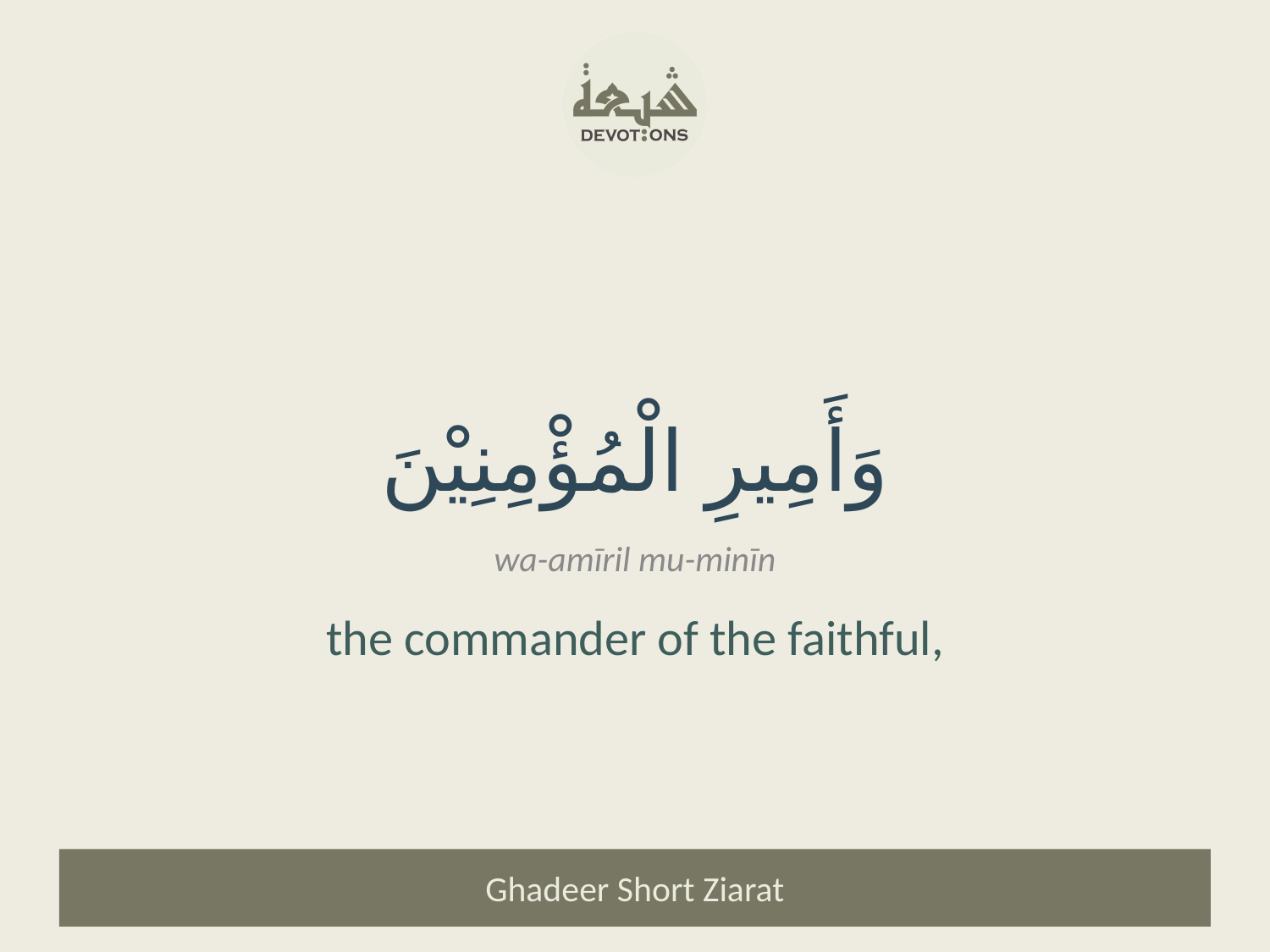

وَأَمِيرِ الْمُؤْمِنِيْنَ
wa-amīril mu-minīn
the commander of the faithful,
Ghadeer Short Ziarat